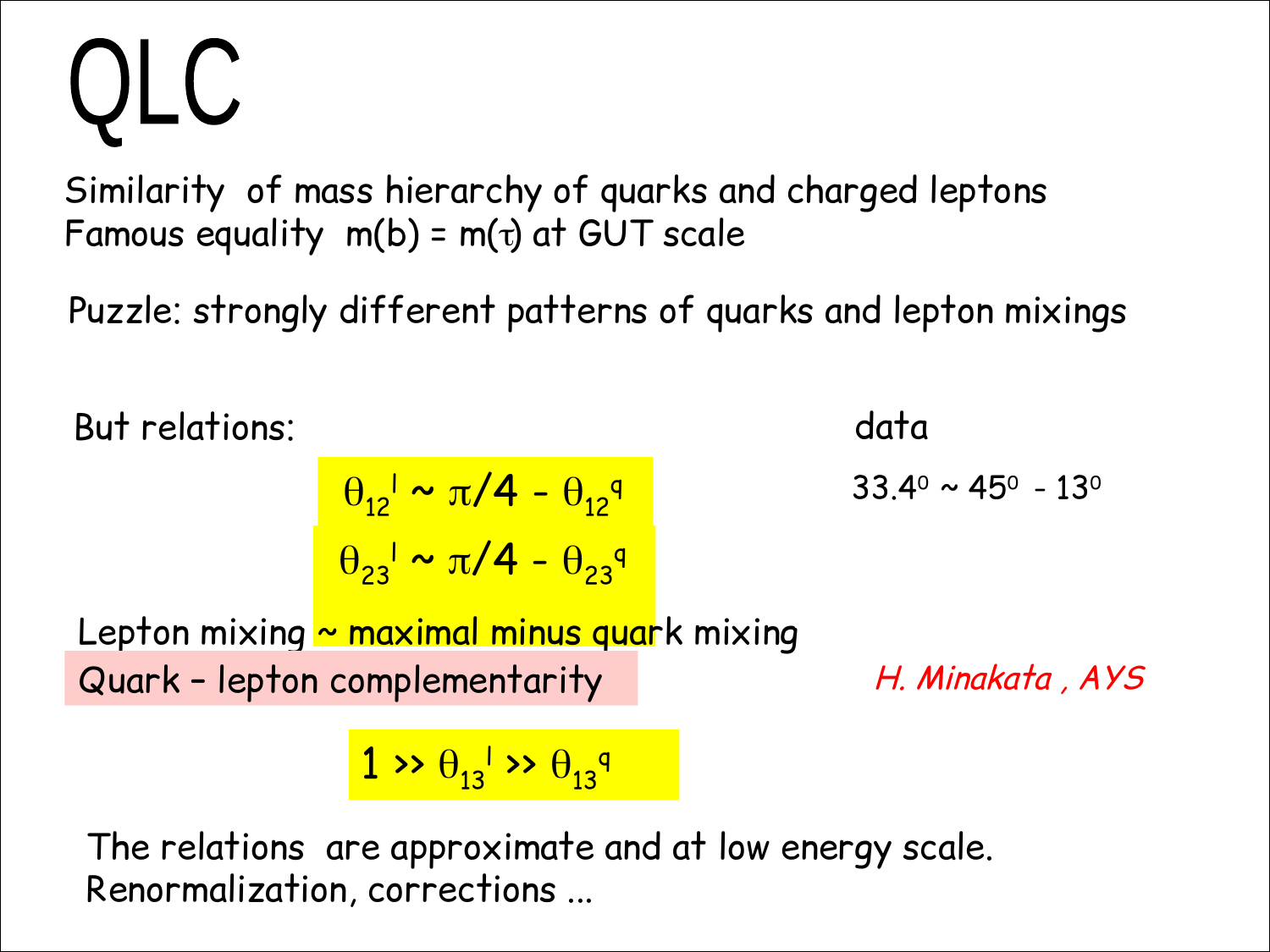

QLC

Similarity  of mass hierarchy of quarks and charged leptons
Famous equality  m(b) = m(τ) at GUT scale
Puzzle: strongly different patterns of quarks and lepton mixings
data
But relations:
 θ12l ~ π/4 - θ12q
33.40  ~ 450  - 130
 θ23l ~ π/4 - θ23q
Lepton mixing ~ maximal minus quark mixing
Quark – lepton complementarity
H. Minakata , AYS
1 >> θ13l >> θ13q
The relations  are approximate and at low energy scale. Renormalization, corrections ...